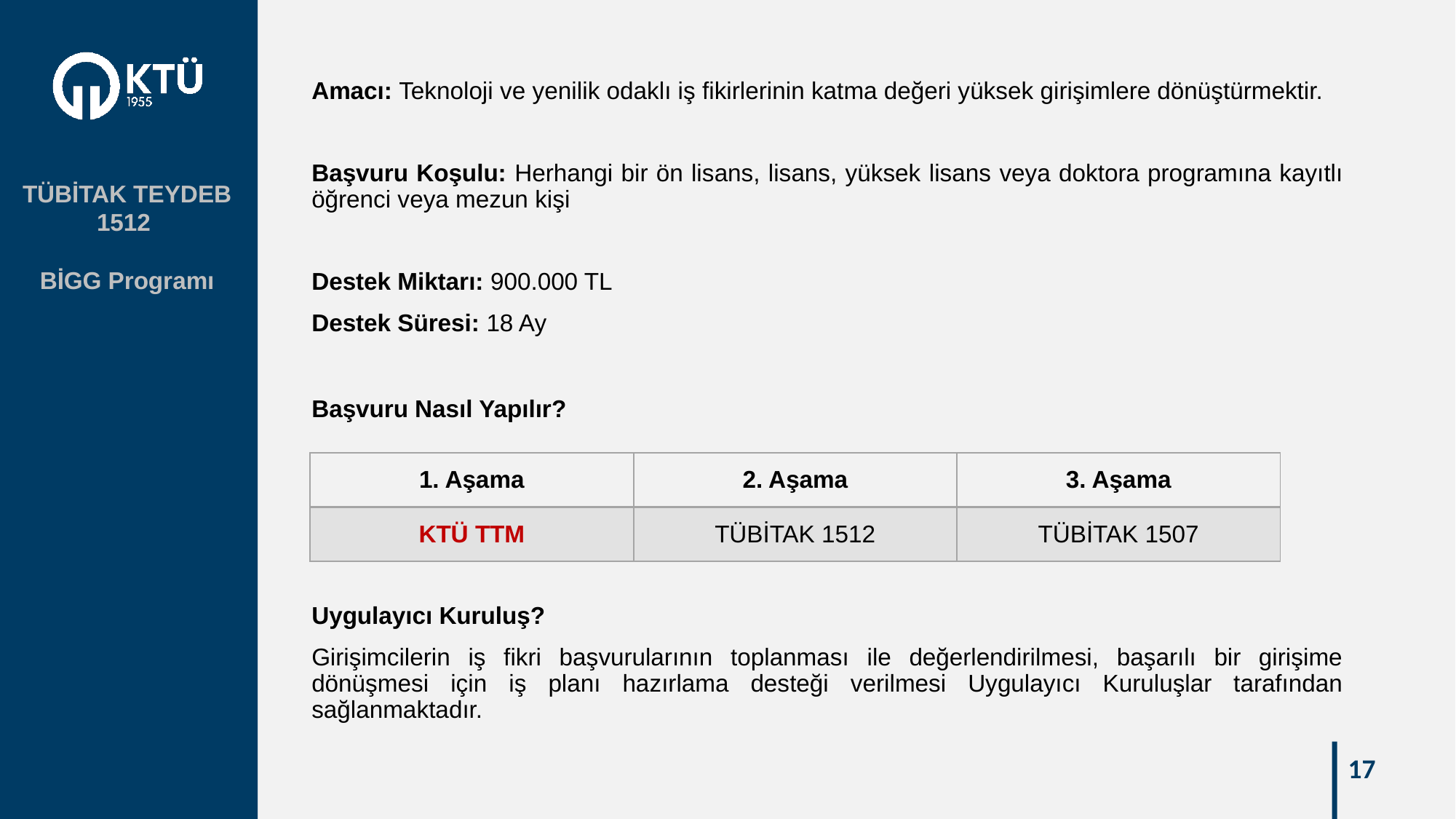

Amacı: Teknoloji ve yenilik odaklı iş fikirlerinin katma değeri yüksek girişimlere dönüştürmektir.

Başvuru Koşulu: Herhangi bir ön lisans, lisans, yüksek lisans veya doktora programına kayıtlı öğrenci veya mezun kişi

Destek Miktarı: 900.000 TL
Destek Süresi: 18 Ay

Başvuru Nasıl Yapılır?

Uygulayıcı Kuruluş?
Girişimcilerin iş fikri başvurularının toplanması ile değerlendirilmesi, başarılı bir girişime dönüşmesi için iş planı hazırlama desteği verilmesi Uygulayıcı Kuruluşlar tarafından sağlanmaktadır.

TÜBİTAK TEYDEB 1512

BİGG Programı
| 1. Aşama | 2. Aşama | 3. Aşama |
| --- | --- | --- |
| KTÜ TTM | TÜBİTAK 1512 | TÜBİTAK 1507 |
17